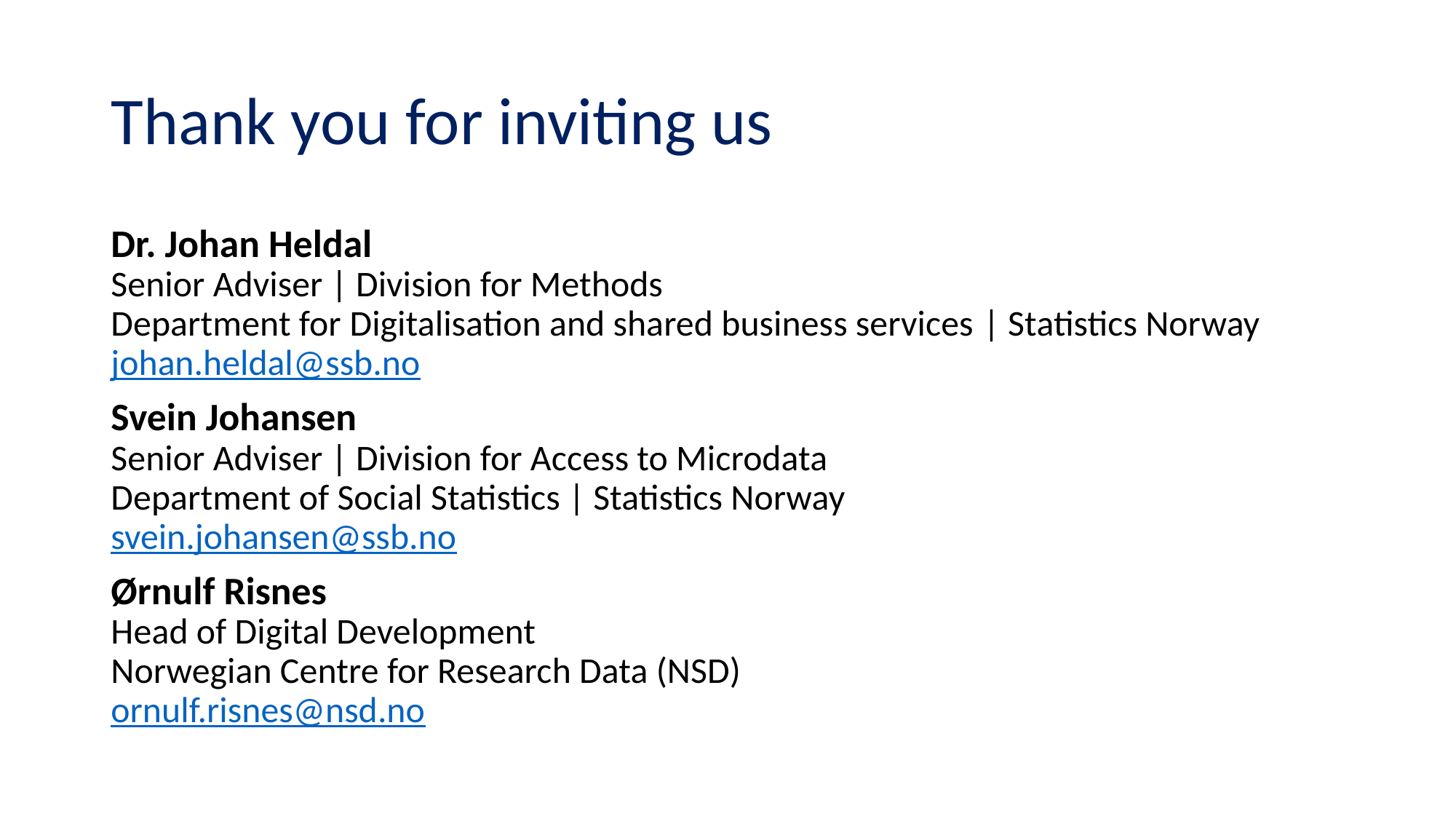

# Thank you for inviting us
Dr. Johan Heldal
Senior Adviser | Division for Methods
Department for Digitalisation and shared business services | Statistics Norway
johan.heldal@ssb.no
Svein Johansen
Senior Adviser | Division for Access to Microdata
Department of Social Statistics | Statistics Norway
svein.johansen@ssb.no
Ørnulf Risnes
Head of Digital Development
Norwegian Centre for Research Data (NSD)
ornulf.risnes@nsd.no